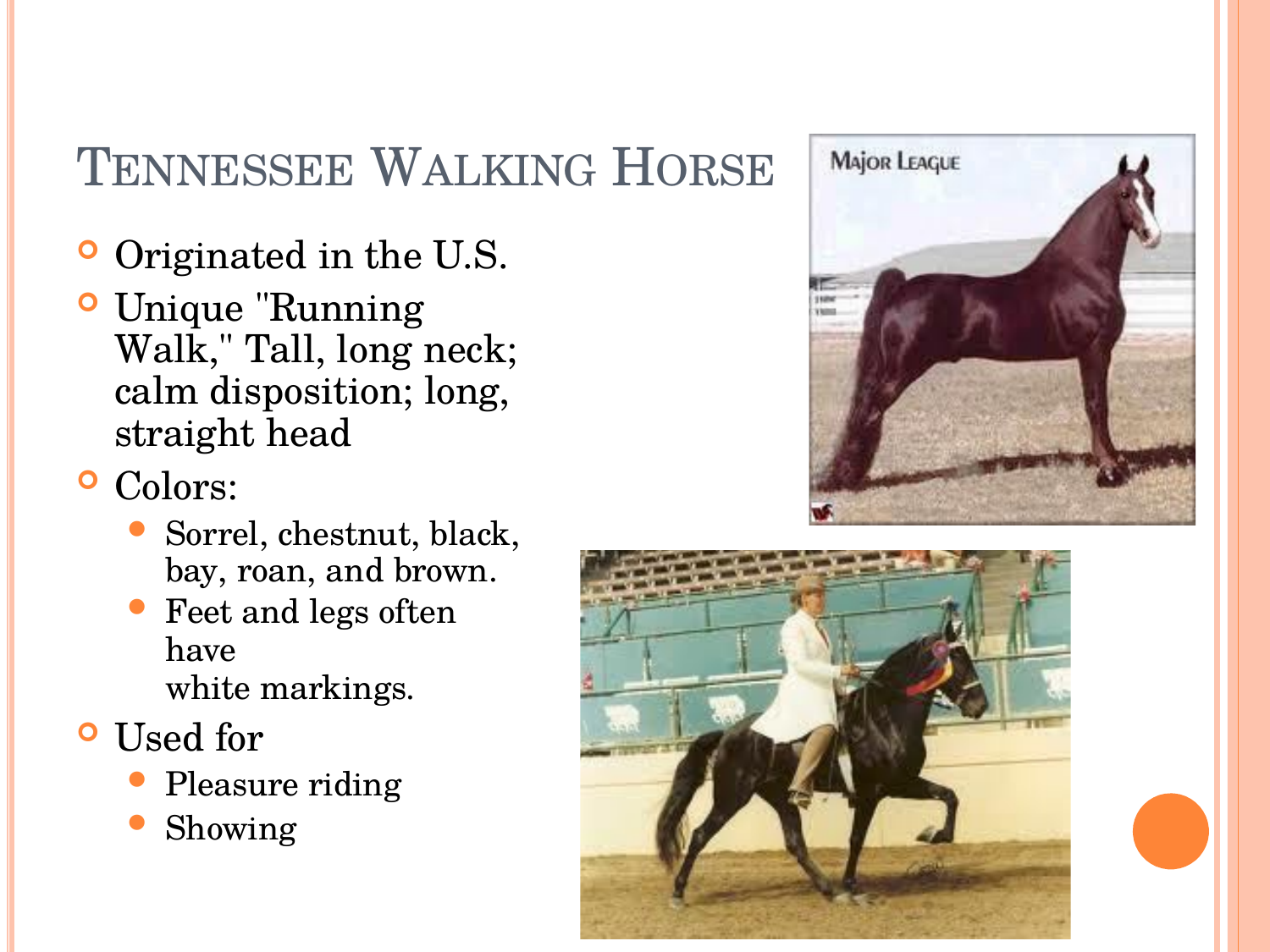

# TENNESSEE WALKING HORSE

Originated in the U.S.
Unique "Running Walk," Tall, long neck; calm disposition; long, straight head
Colors:
Sorrel, chestnut, black, bay, roan, and brown.
Feet and legs often have
white markings.
Used for
Pleasure riding
Showing